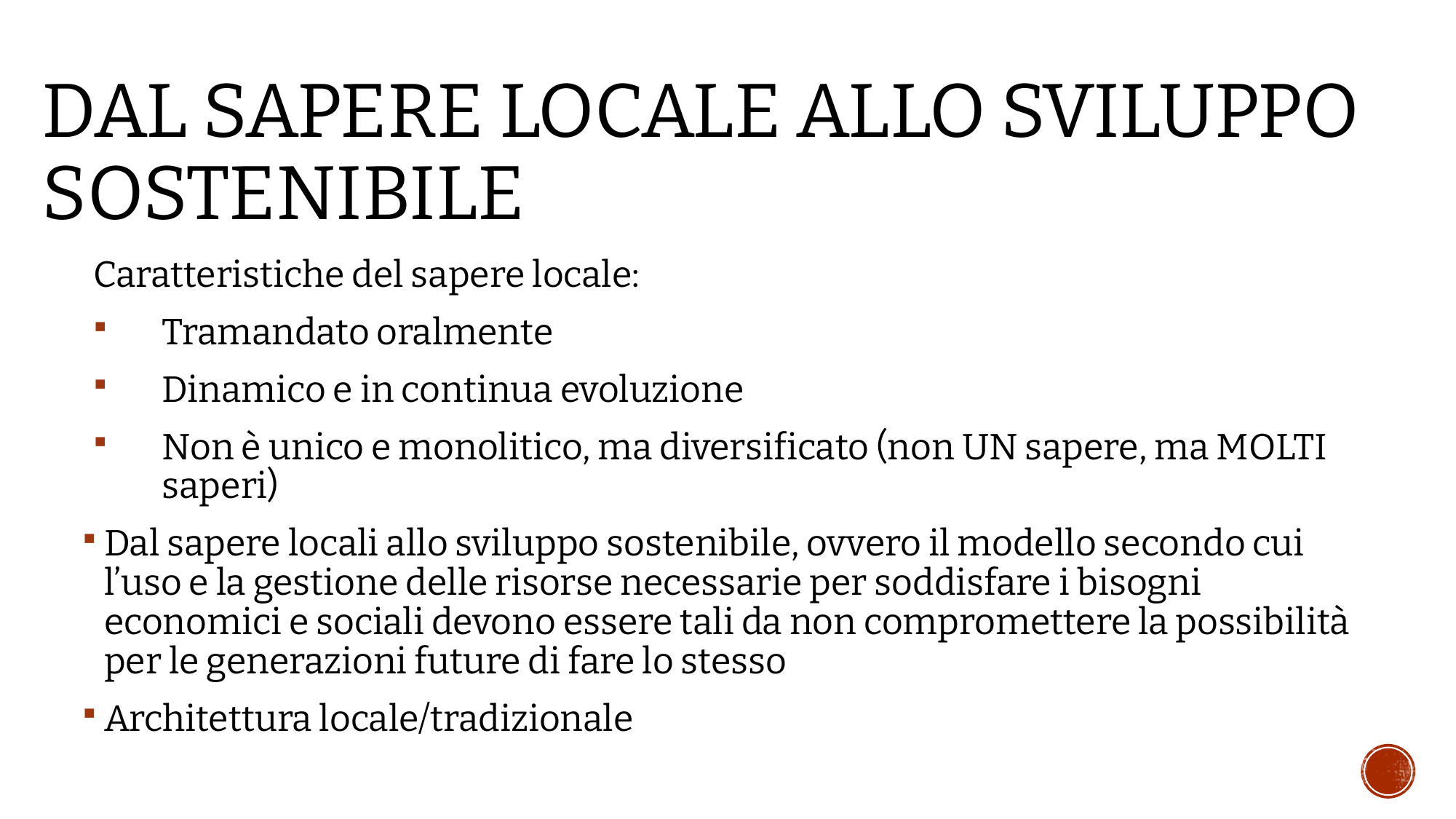

# Dal sapere locale allo sviluppo sostenibile
Caratteristiche del sapere locale:
Tramandato oralmente
Dinamico e in continua evoluzione
Non è unico e monolitico, ma diversificato (non UN sapere, ma MOLTI saperi)
Dal sapere locali allo sviluppo sostenibile, ovvero il modello secondo cui l’uso e la gestione delle risorse necessarie per soddisfare i bisogni economici e sociali devono essere tali da non compromettere la possibilità per le generazioni future di fare lo stesso
Architettura locale/tradizionale